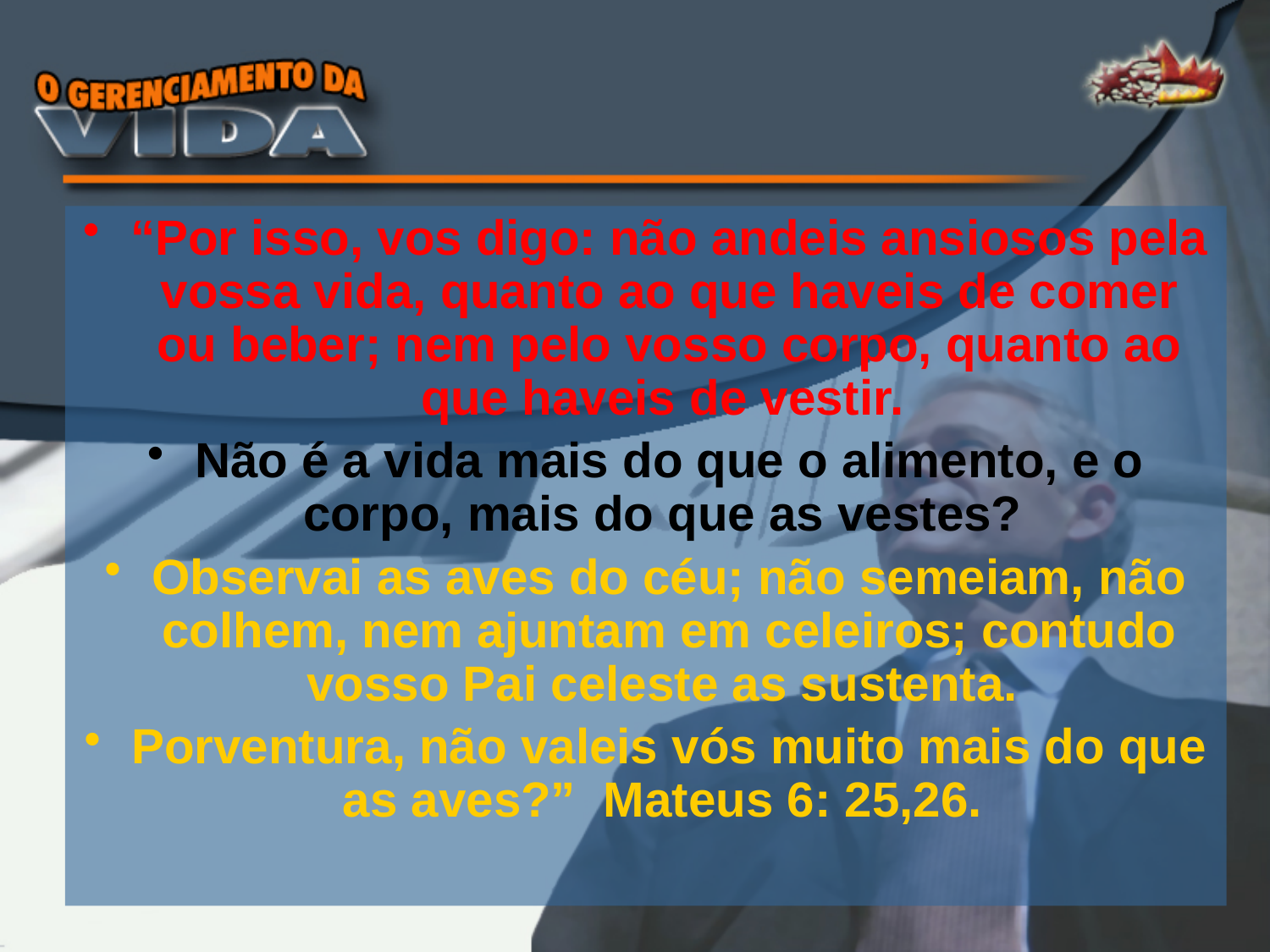

“Por isso, vos digo: não andeis ansiosos pela vossa vida, quanto ao que haveis de comer ou beber; nem pelo vosso corpo, quanto ao que haveis de vestir.
Não é a vida mais do que o alimento, e o corpo, mais do que as vestes?
Observai as aves do céu; não semeiam, não colhem, nem ajuntam em celeiros; contudo vosso Pai celeste as sustenta.
Porventura, não valeis vós muito mais do que as aves?”  Mateus 6: 25,26.